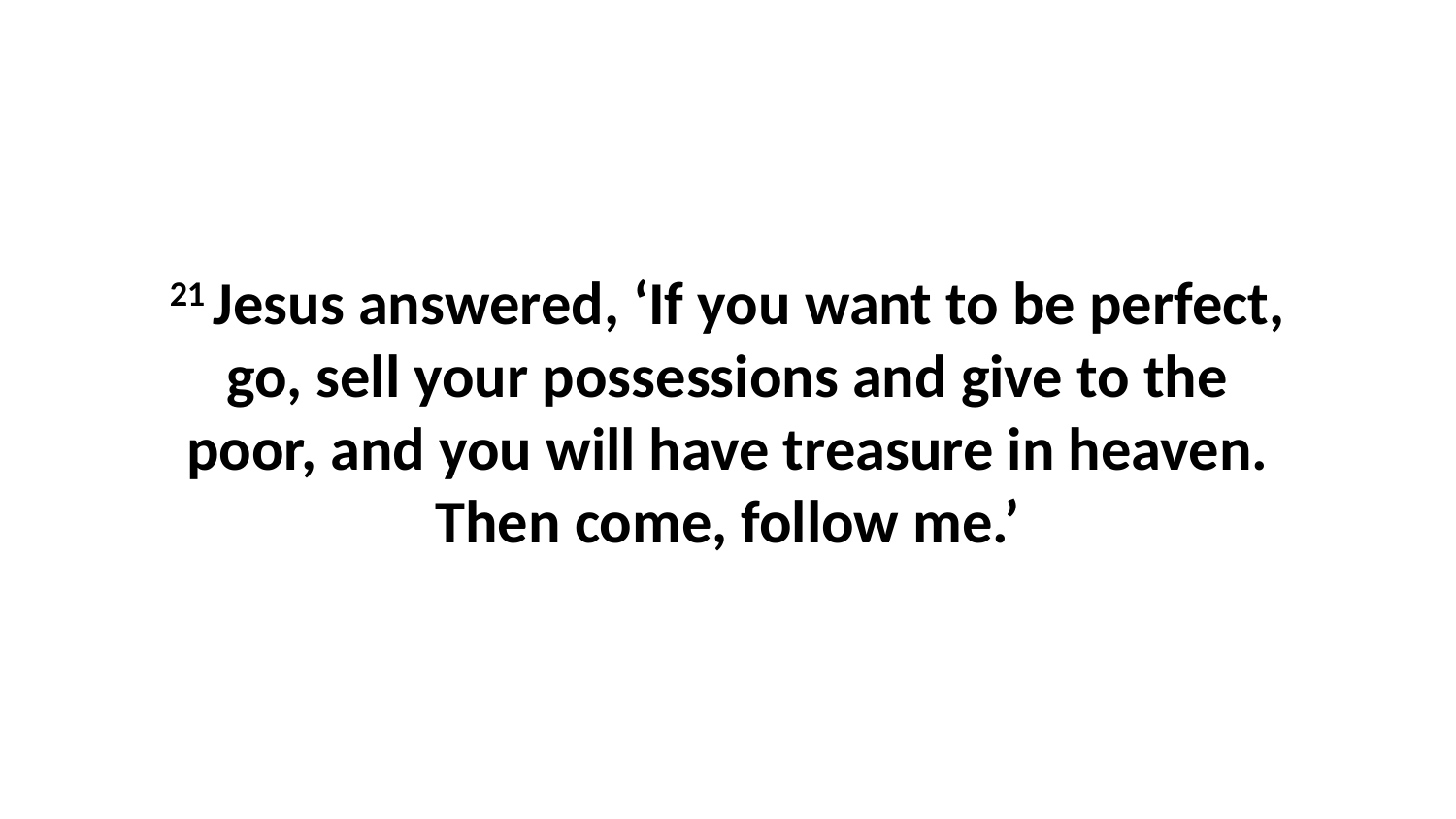

21 Jesus answered, ‘If you want to be perfect, go, sell your possessions and give to the poor, and you will have treasure in heaven. Then come, follow me.’